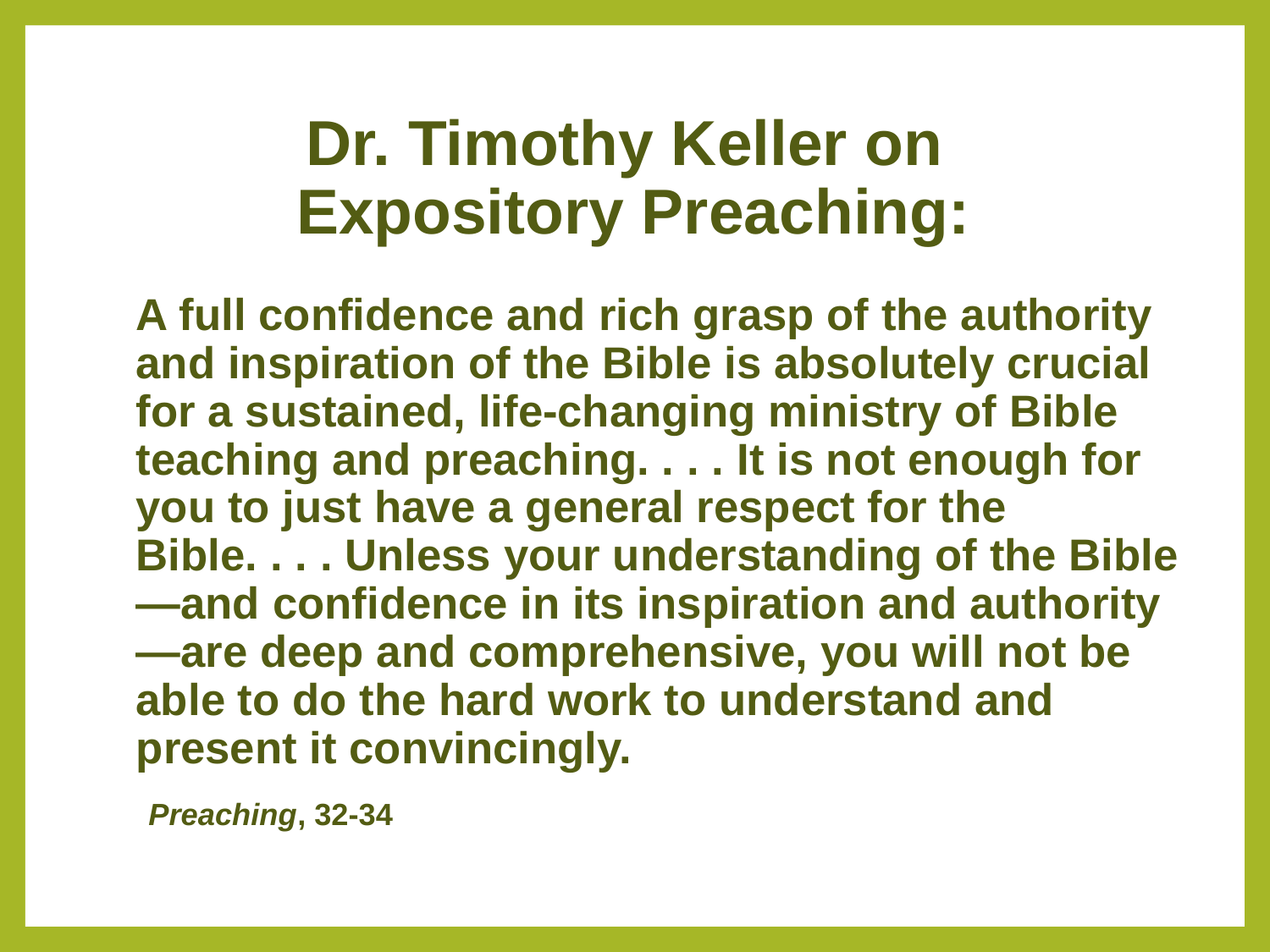

# Dr. Timothy Keller on Expository Preaching:
A full confidence and rich grasp of the authority and inspiration of the Bible is absolutely crucial for a sustained, life-changing ministry of Bible teaching and preaching. . . . It is not enough for you to just have a general respect for the Bible. . . . Unless your understanding of the Bible—and confidence in its inspiration and authority—are deep and comprehensive, you will not be able to do the hard work to understand and present it convincingly.
 Preaching, 32-34